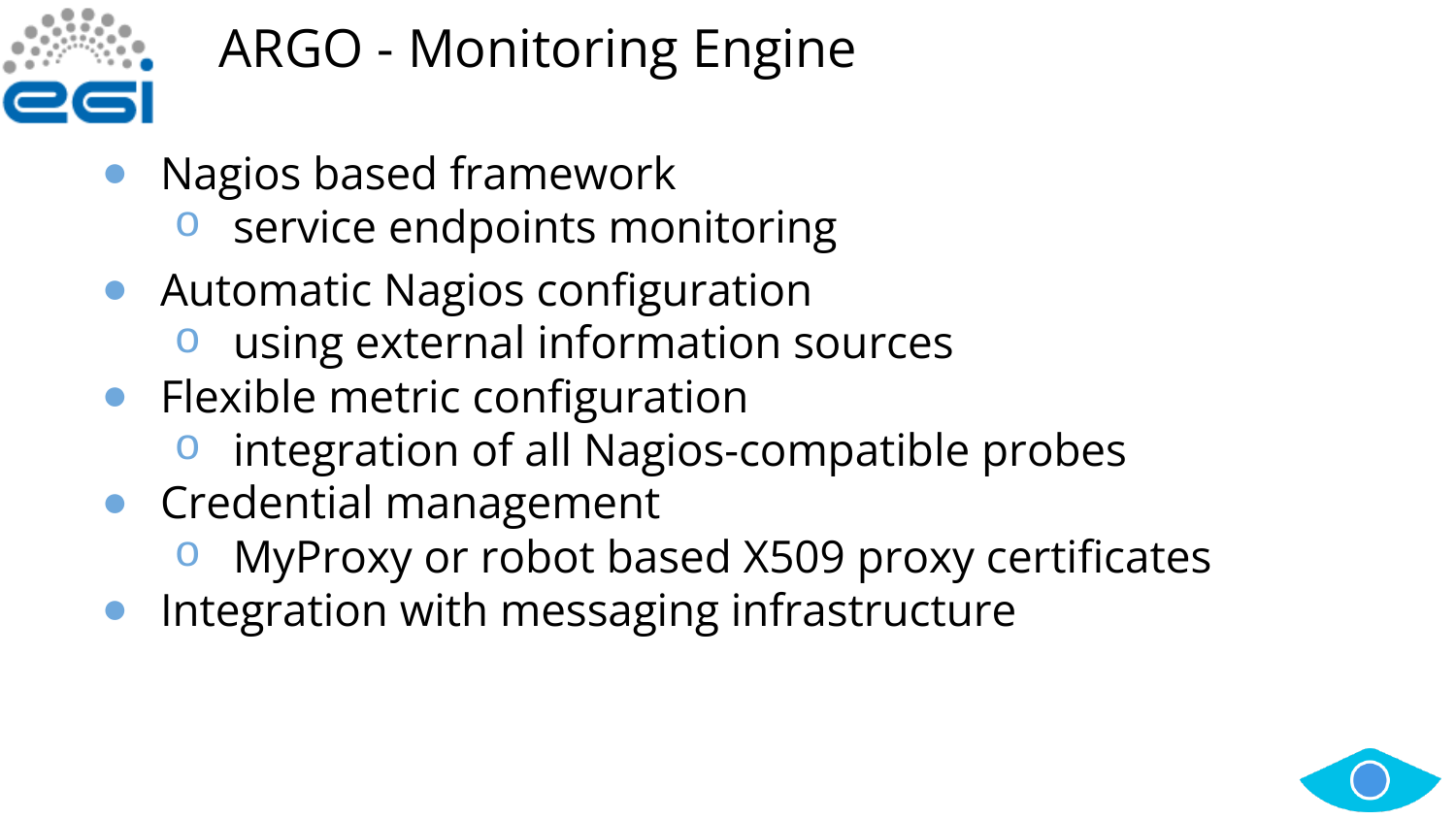

# ARGO - Monitoring Engine
Nagios based framework
service endpoints monitoring
Automatic Nagios configuration
using external information sources
Flexible metric configuration
integration of all Nagios-compatible probes
Credential management
MyProxy or robot based X509 proxy certificates
Integration with messaging infrastructure